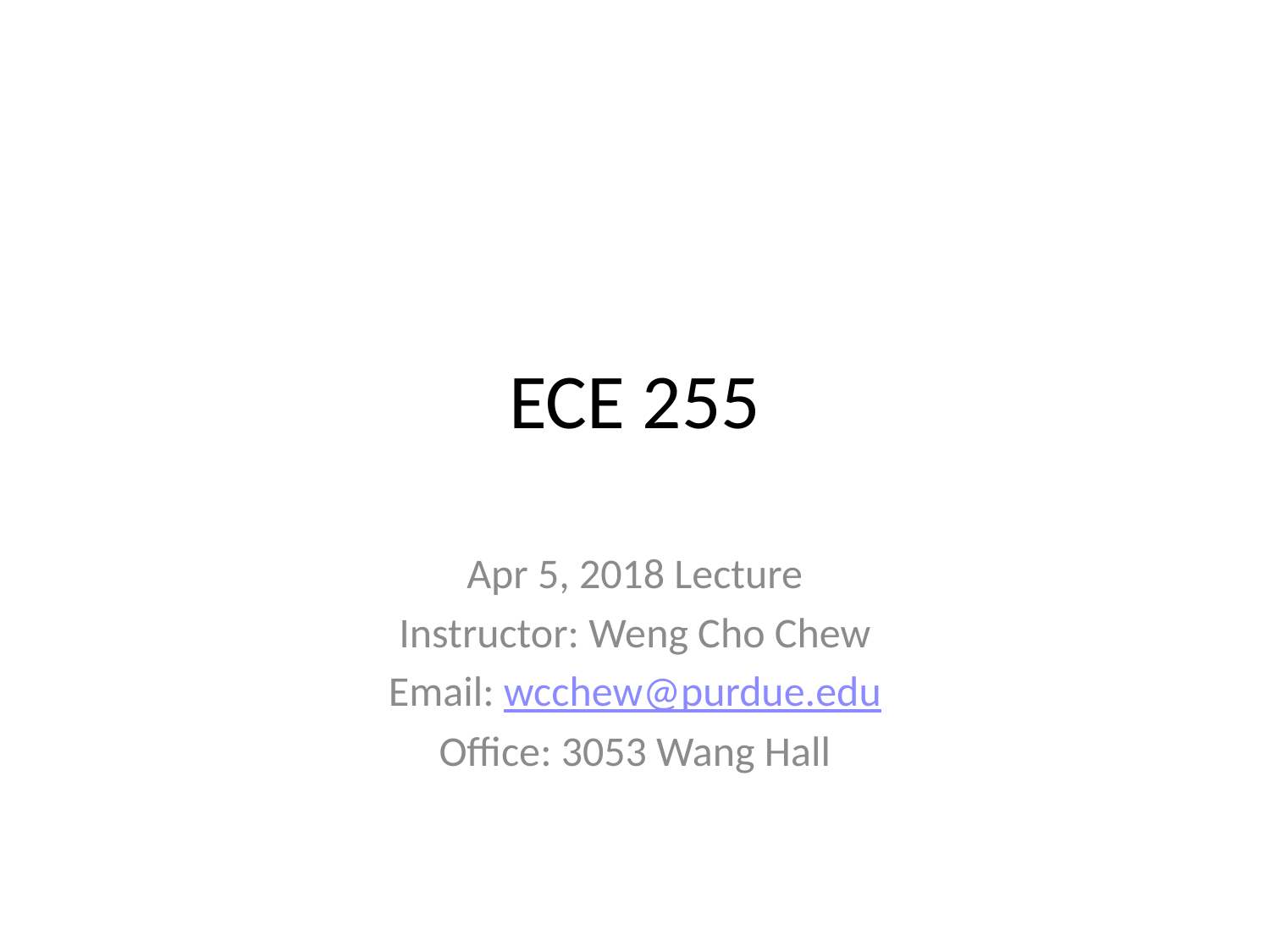

# ECE 255
Apr 5, 2018 Lecture
Instructor: Weng Cho Chew
Email: wcchew@purdue.edu
Office: 3053 Wang Hall